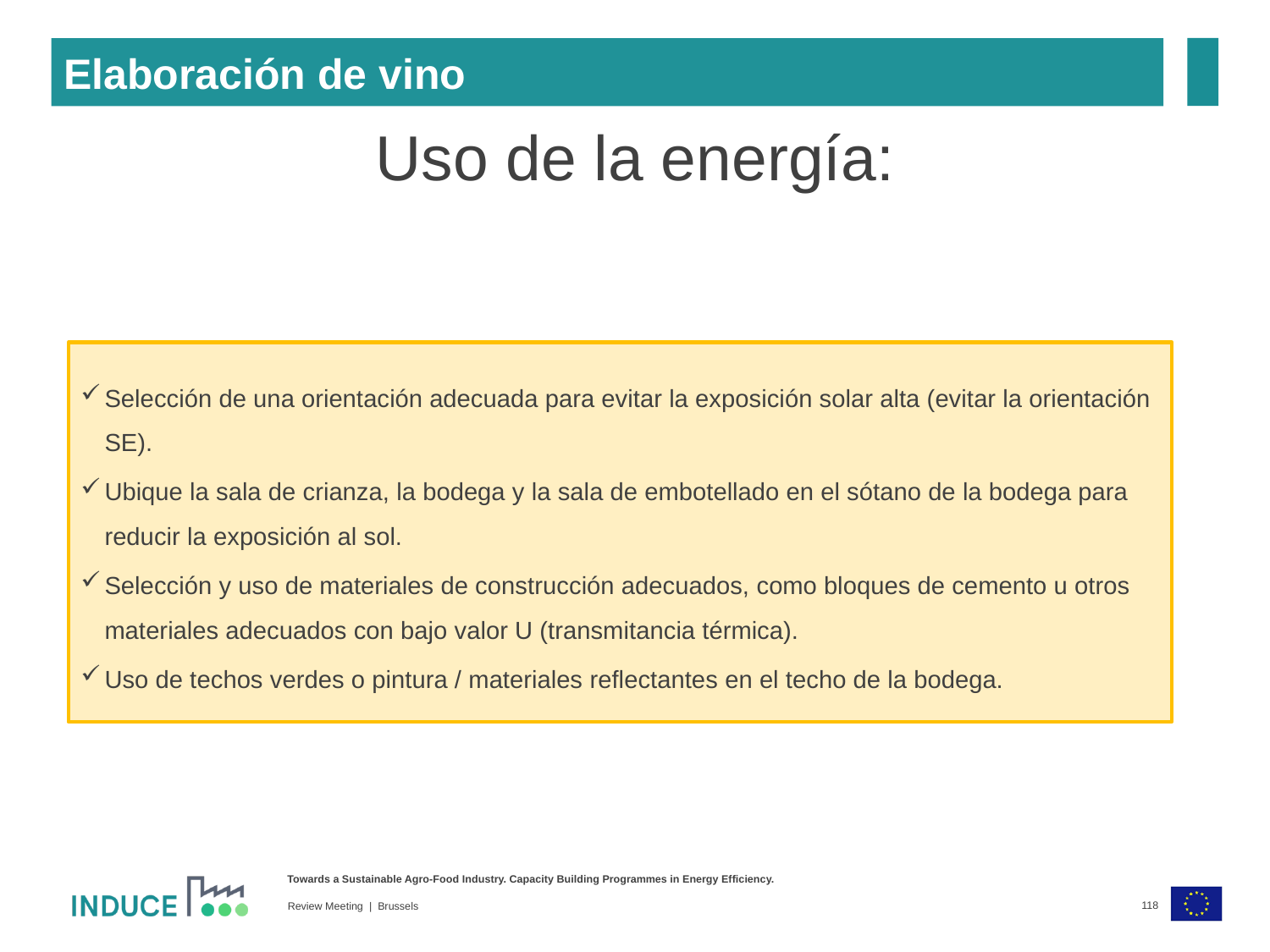

Elaboración de vino
Uso de la energía:

Selección de una orientación adecuada para evitar la exposición solar alta (evitar la orientación SE).
Ubique la sala de crianza, la bodega y la sala de embotellado en el sótano de la bodega para reducir la exposición al sol.
Selección y uso de materiales de construcción adecuados, como bloques de cemento u otros materiales adecuados con bajo valor U (transmitancia térmica).
Uso de techos verdes o pintura / materiales reflectantes en el techo de la bodega.
118
Review Meeting  |  Brussels